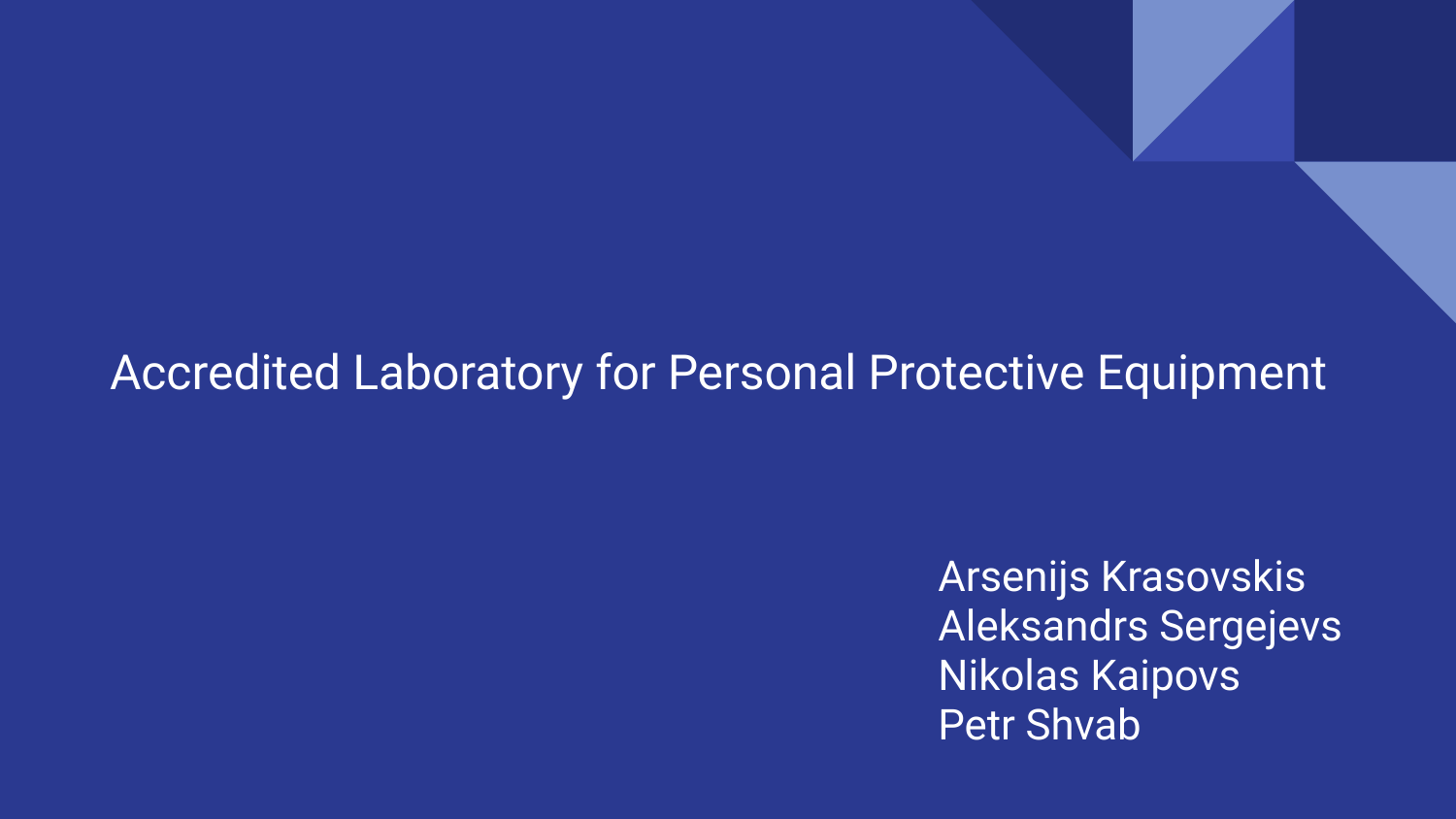

# Accredited Laboratory for Personal Protective Equipment
Arsenijs Krasovskis
Aleksandrs Sergejevs
Nikolas Kaipovs
Petr Shvab